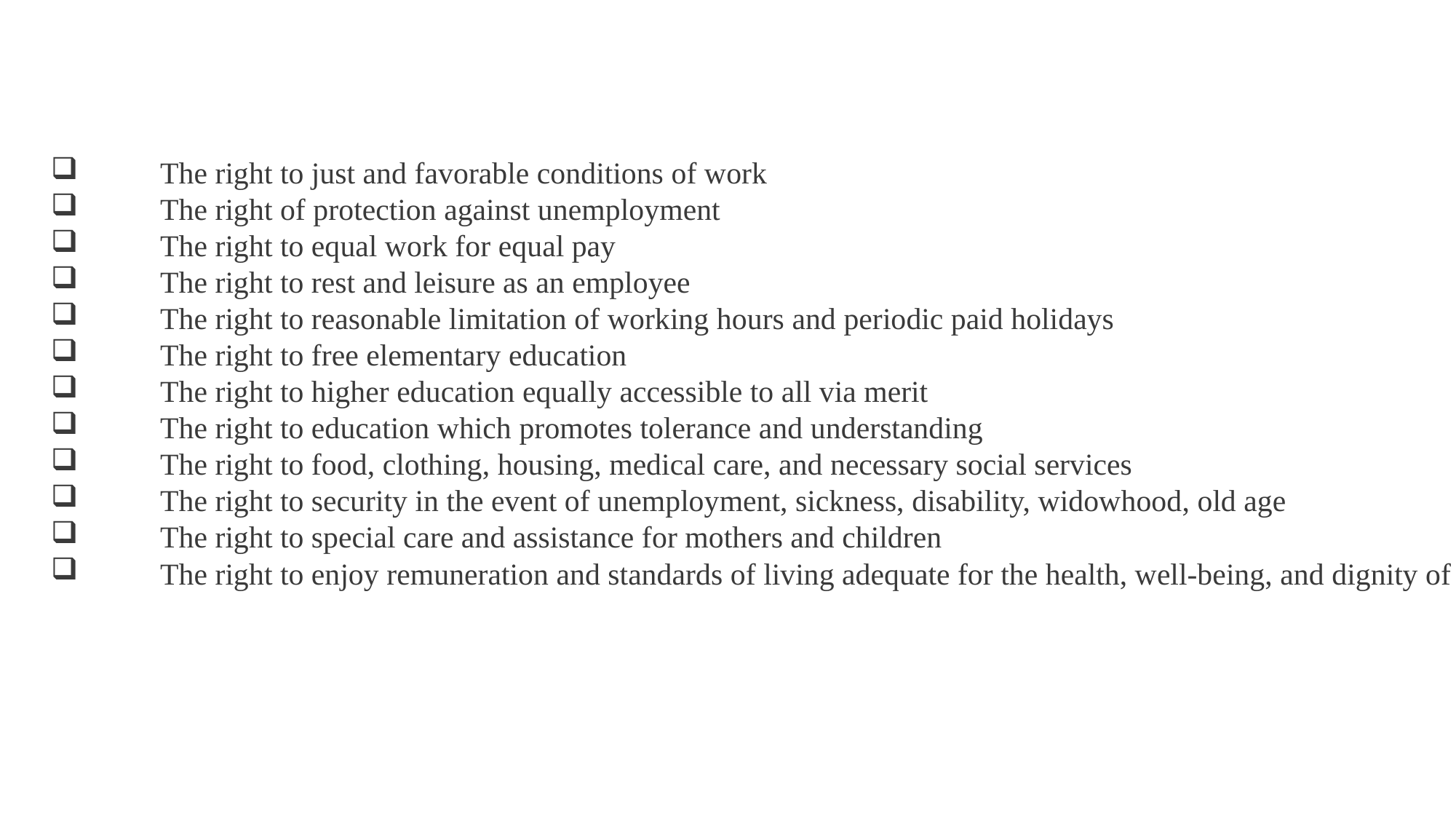

The right to just and favorable conditions of work
The right of protection against unemployment
The right to equal work for equal pay
The right to rest and leisure as an employee
The right to reasonable limitation of working hours and periodic paid holidays
The right to free elementary education
The right to higher education equally accessible to all via merit
The right to education which promotes tolerance and understanding
The right to food, clothing, housing, medical care, and necessary social services
The right to security in the event of unemployment, sickness, disability, widowhood, old age
The right to special care and assistance for mothers and children
The right to enjoy remuneration and standards of living adequate for the health, well-being, and dignity of citizens and their families